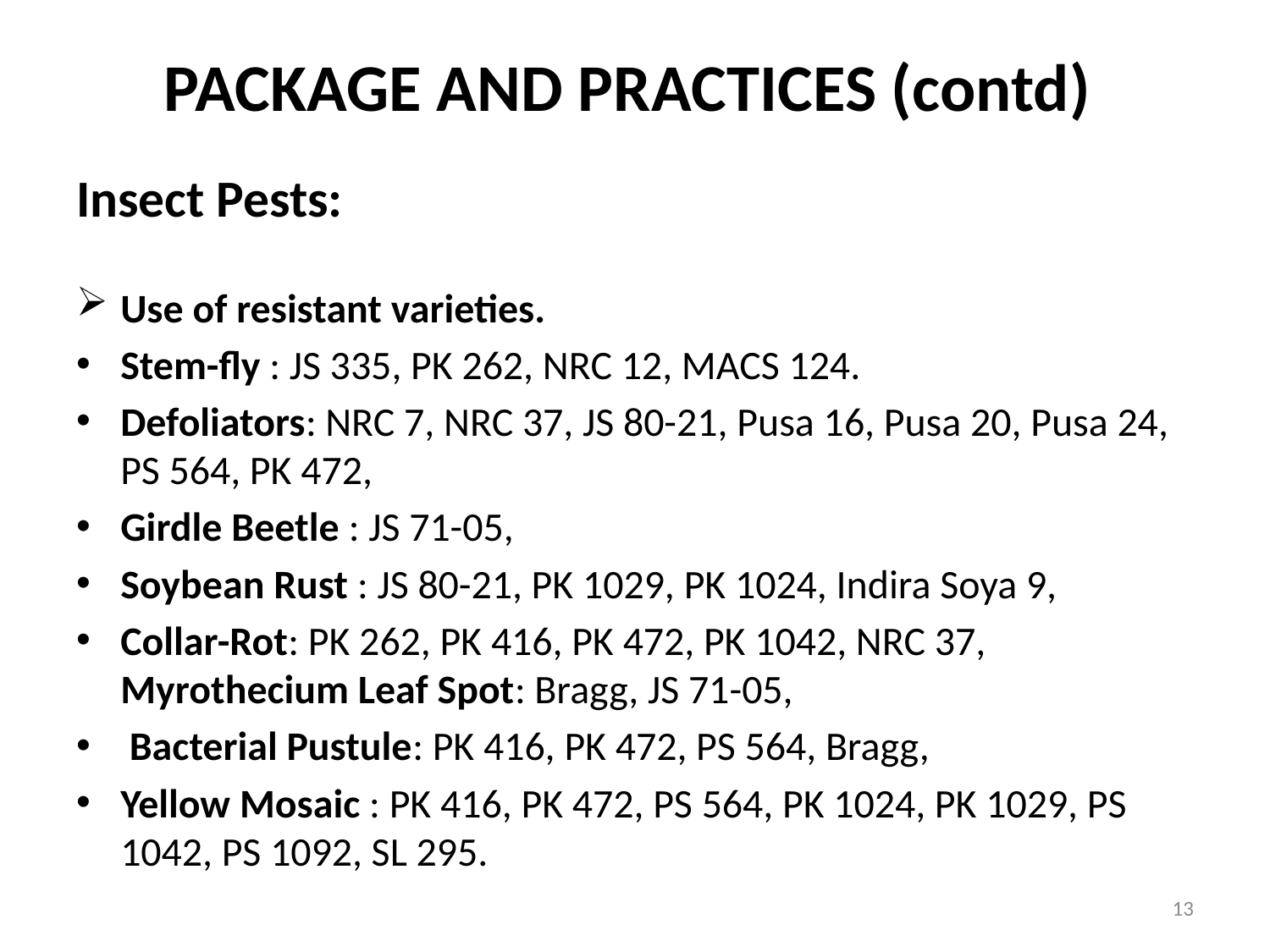

# PACKAGE AND PRACTICES (contd)
Insect Pests:

Use of resistant varieties.
Stem-fly : JS 335, PK 262, NRC 12, MACS 124.
Defoliators: NRC 7, NRC 37, JS 80-21, Pusa 16, Pusa 20, Pusa 24, PS 564, PK 472,
Girdle Beetle : JS 71-05,
Soybean Rust : JS 80-21, PK 1029, PK 1024, Indira Soya 9,
Collar-Rot: PK 262, PK 416, PK 472, PK 1042, NRC 37, Myrothecium Leaf Spot: Bragg, JS 71-05,
 Bacterial Pustule: PK 416, PK 472, PS 564, Bragg,
Yellow Mosaic : PK 416, PK 472, PS 564, PK 1024, PK 1029, PS 1042, PS 1092, SL 295.
13